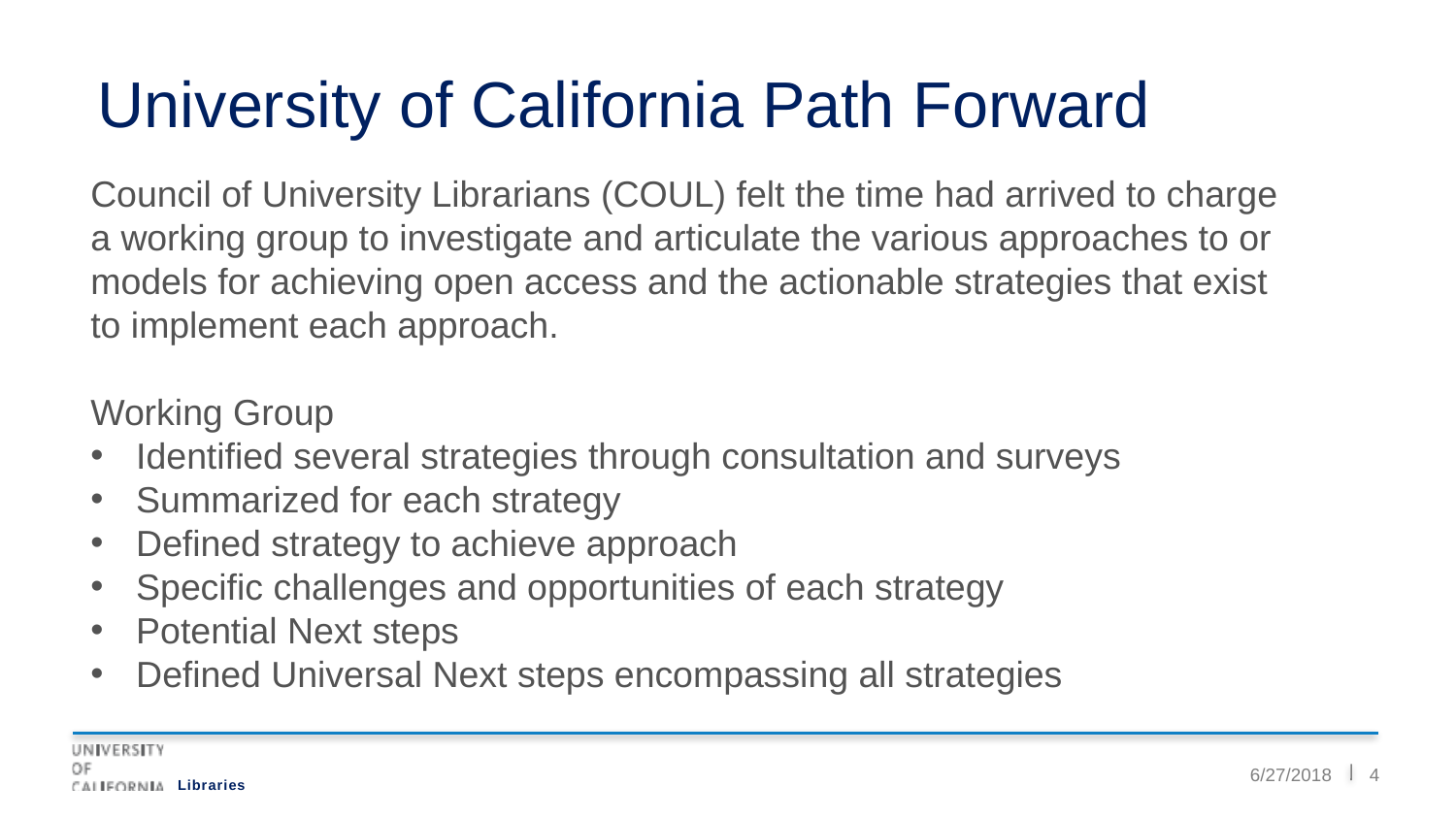

University of California Path Forward

Council of University Librarians (COUL) felt the time had arrived to charge a working group to investigate and articulate the various approaches to or models for achieving open access and the actionable strategies that exist to implement each approach.

Working Group
Identified several strategies through consultation and surveys
Summarized for each strategy
Defined strategy to achieve approach
Specific challenges and opportunities of each strategy
Potential Next steps
Defined Universal Next steps encompassing all strategies

6/27/2018
4